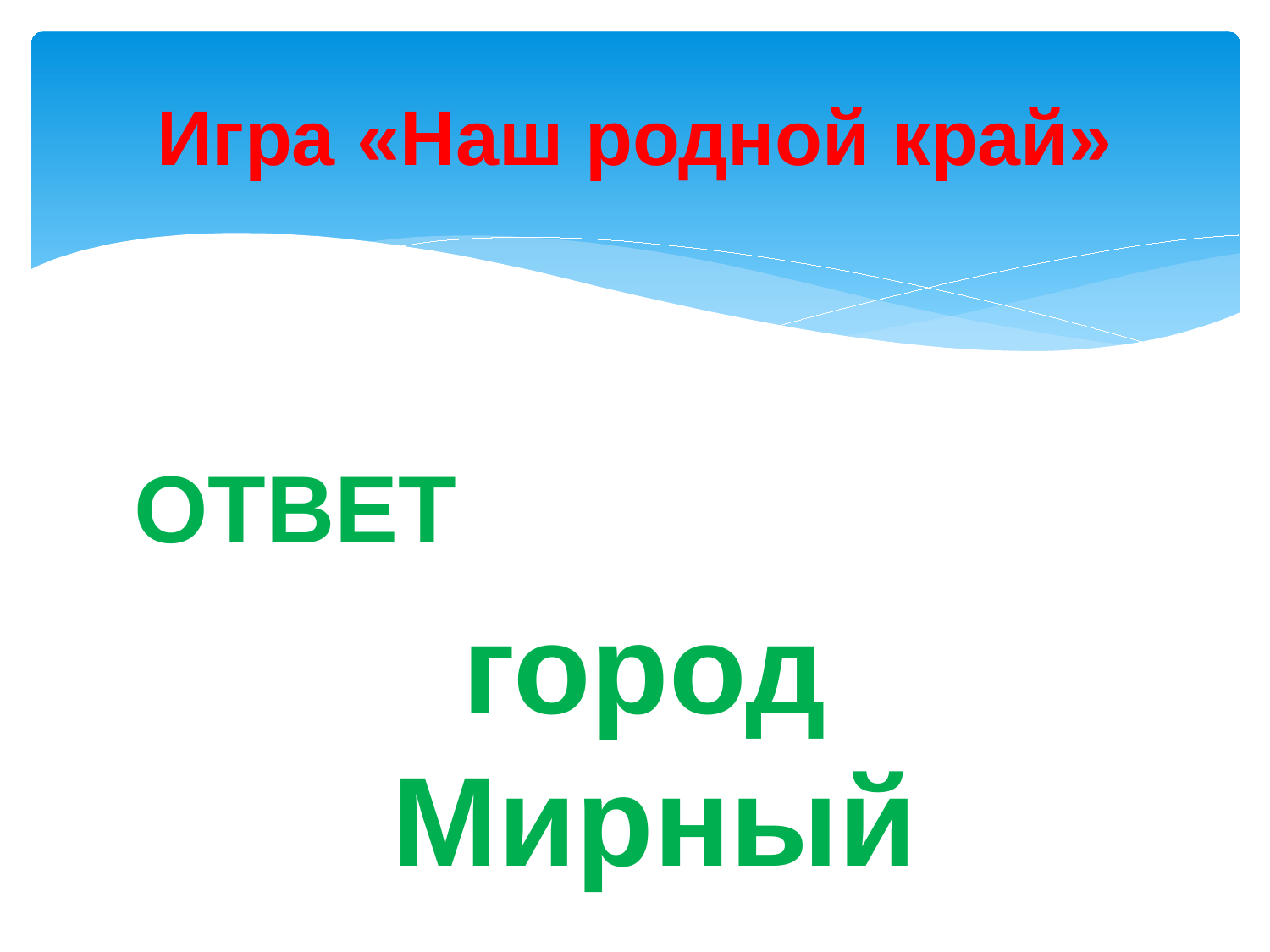

# Игра «Наш родной край»

ОТВЕТ
  город  Мирный